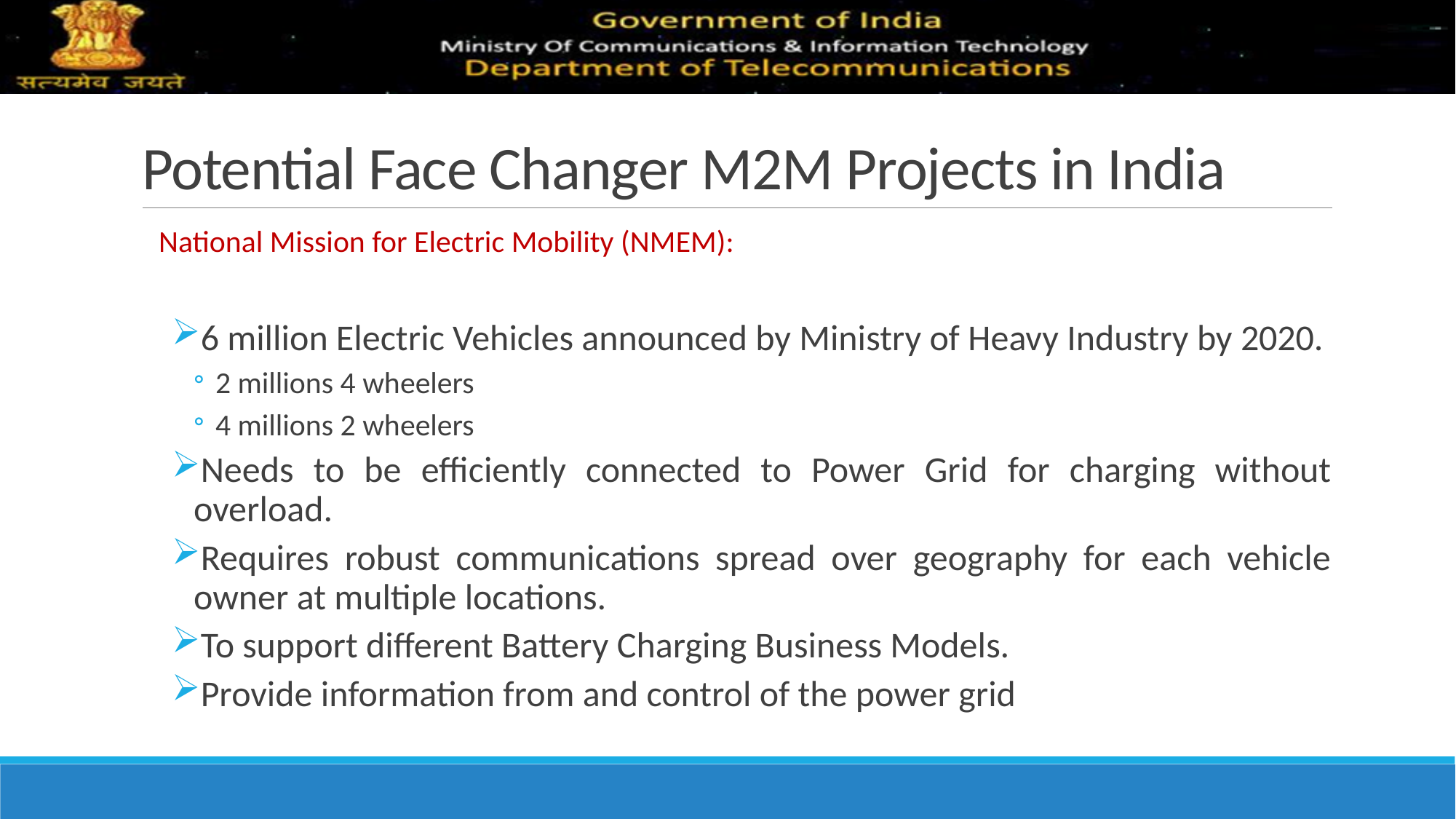

# Potential Face Changer M2M Projects in India
National Mission for Electric Mobility (NMEM):

6 million Electric Vehicles announced by Ministry of Heavy Industry by 2020.
2 millions 4 wheelers
4 millions 2 wheelers
Needs to be efficiently connected to Power Grid for charging without overload.
Requires robust communications spread over geography for each vehicle owner at multiple locations.
To support different Battery Charging Business Models.
Provide information from and control of the power grid